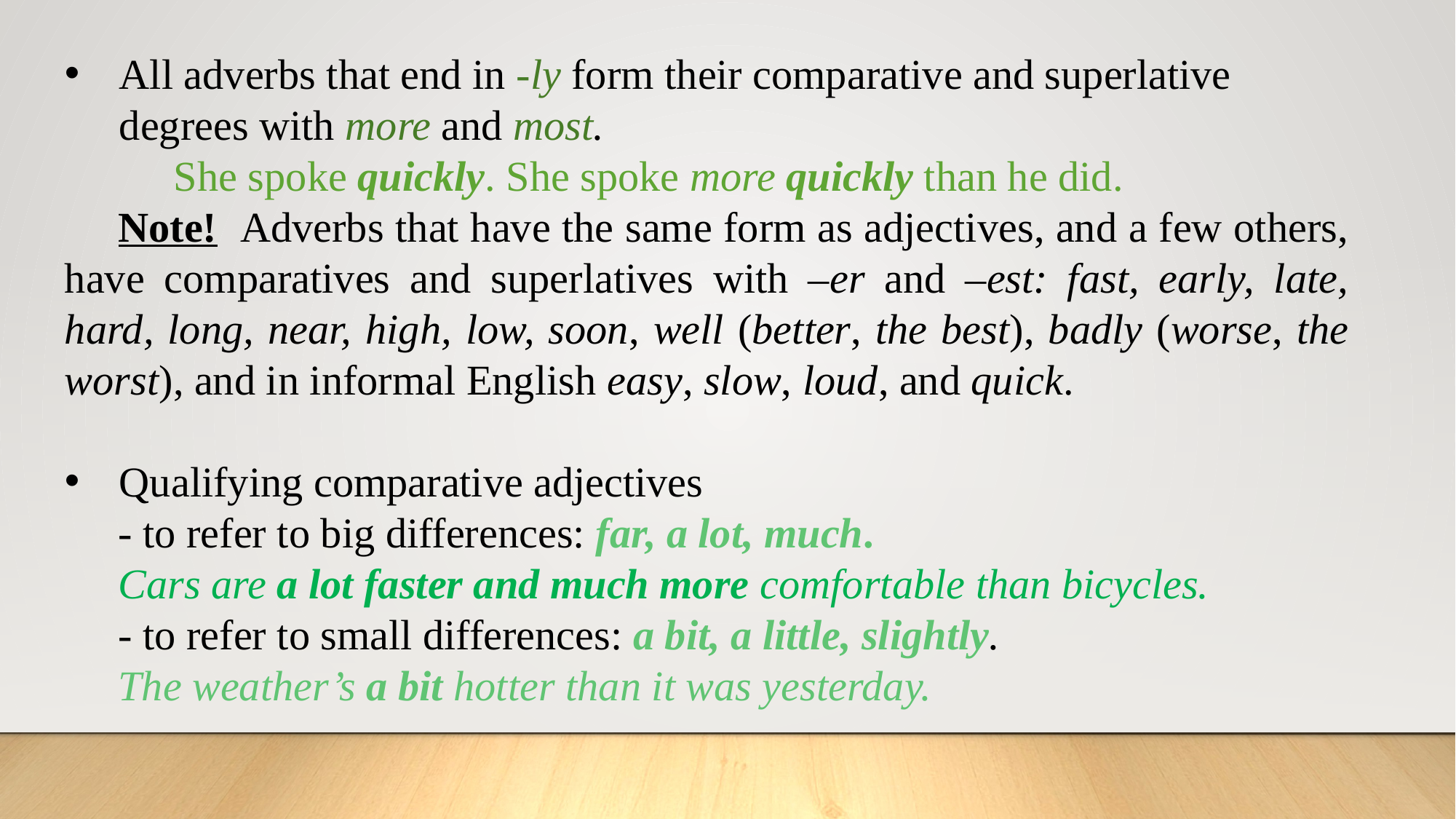

All adverbs that end in -ly form their comparative and superlative degrees with more and most.
	She spoke quickly. She spoke more quickly than he did.
Note!  Adverbs that have the same form as adjectives, and a few others, have comparatives and superlatives with –er and –est: fast, early, late, hard, long, near, high, low, soon, well (better, the best), badly (worse, the worst), and in informal English easy, slow, loud, and quick.

Qualifying comparative adjectives
- to refer to big differences: far, a lot, much.
Cars are a lot faster and much more comfortable than bicycles.
- to refer to small differences: a bit, a little, slightly.
The weather’s a bit hotter than it was yesterday.